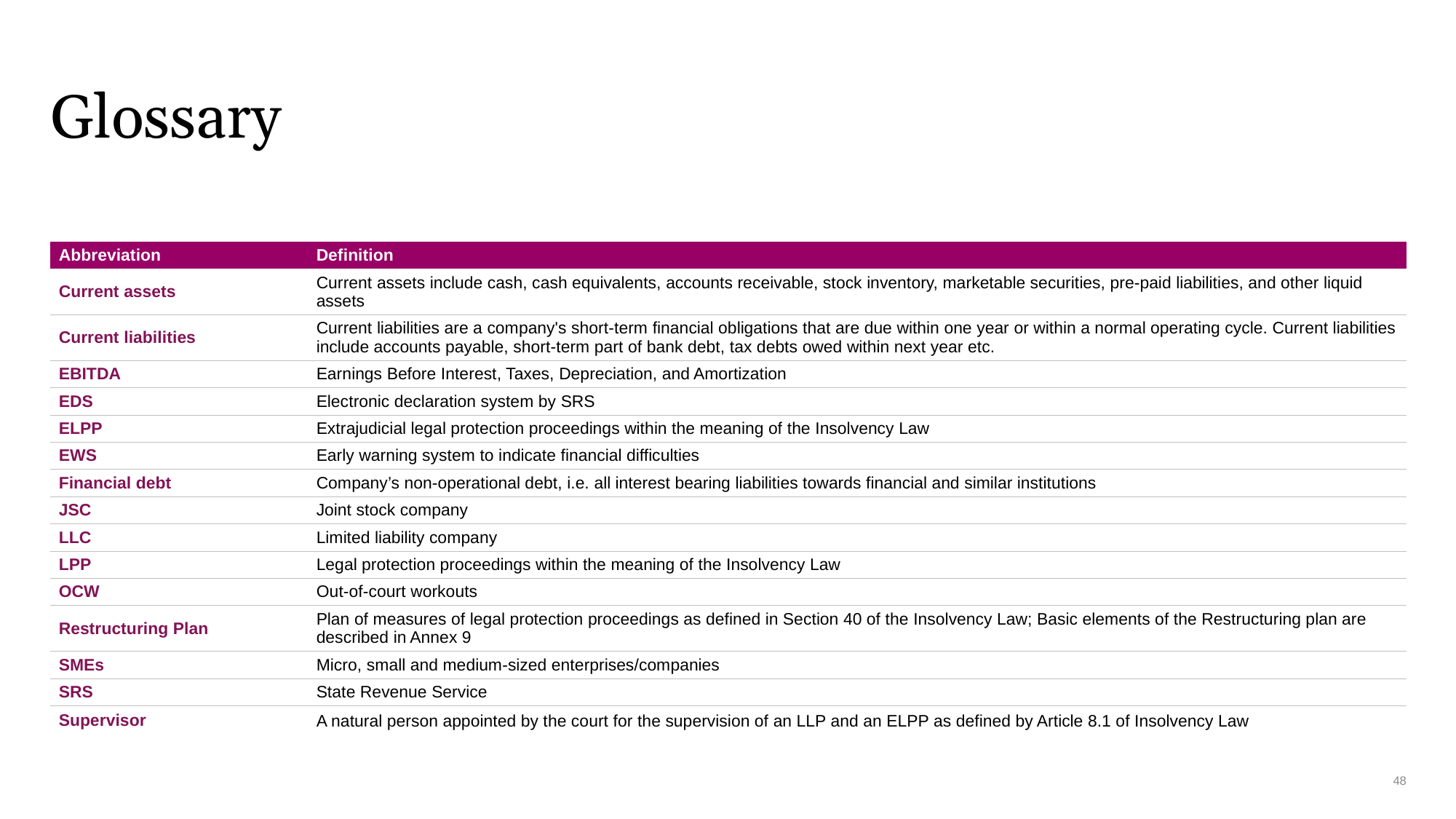

# Glossary
| Abbreviation | Definition |
| --- | --- |
| Current assets | Current assets include cash, cash equivalents, accounts receivable, stock inventory, marketable securities, pre-paid liabilities, and other liquid assets |
| Current liabilities | Current liabilities are a company's short-term financial obligations that are due within one year or within a normal operating cycle. Current liabilities include accounts payable, short-term part of bank debt, tax debts owed within next year etc. |
| EBITDA | Earnings Before Interest, Taxes, Depreciation, and Amortization |
| EDS | Electronic declaration system by SRS |
| ELPP | Extrajudicial legal protection proceedings within the meaning of the Insolvency Law |
| EWS | Early warning system to indicate financial difficulties |
| Financial debt | Company’s non-operational debt, i.e. all interest bearing liabilities towards financial and similar institutions |
| JSC | Joint stock company |
| LLC | Limited liability company |
| LPP | Legal protection proceedings within the meaning of the Insolvency Law |
| OCW | Out-of-court workouts |
| Restructuring Plan | Plan of measures of legal protection proceedings as defined in Section 40 of the Insolvency Law; Basic elements of the Restructuring plan are described in Annex 9 |
| SMEs | Micro, small and medium-sized enterprises/companies |
| SRS | State Revenue Service |
| Supervisor | A natural person appointed by the court for the supervision of an LLP and an ELPP as defined by Article 8.1 of Insolvency Law |
48